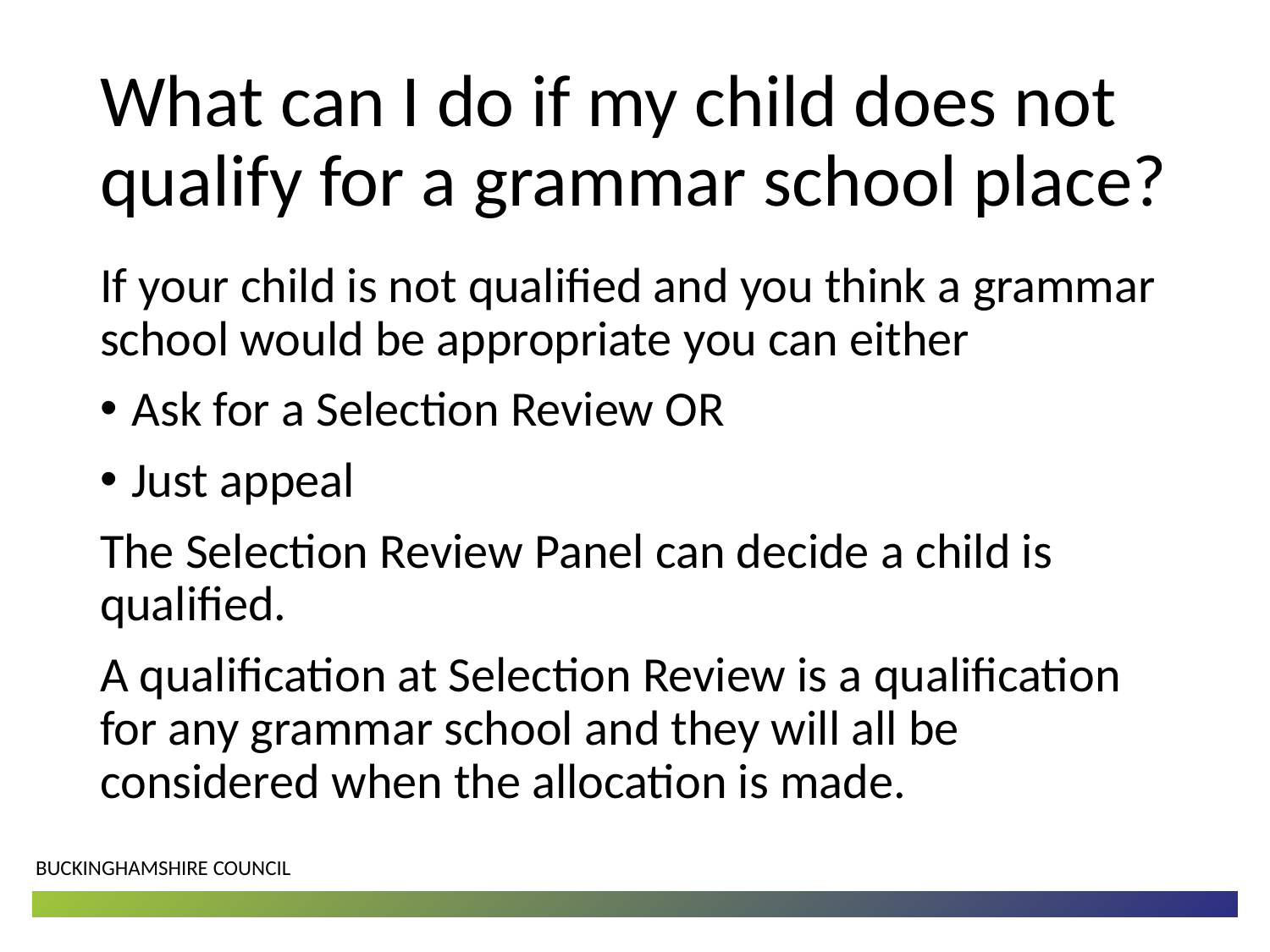

# What can I do if my child does not qualify for a grammar school place?
If your child is not qualified and you think a grammar school would be appropriate you can either
Ask for a Selection Review OR
Just appeal
The Selection Review Panel can decide a child is qualified.
A qualification at Selection Review is a qualification for any grammar school and they will all be considered when the allocation is made.